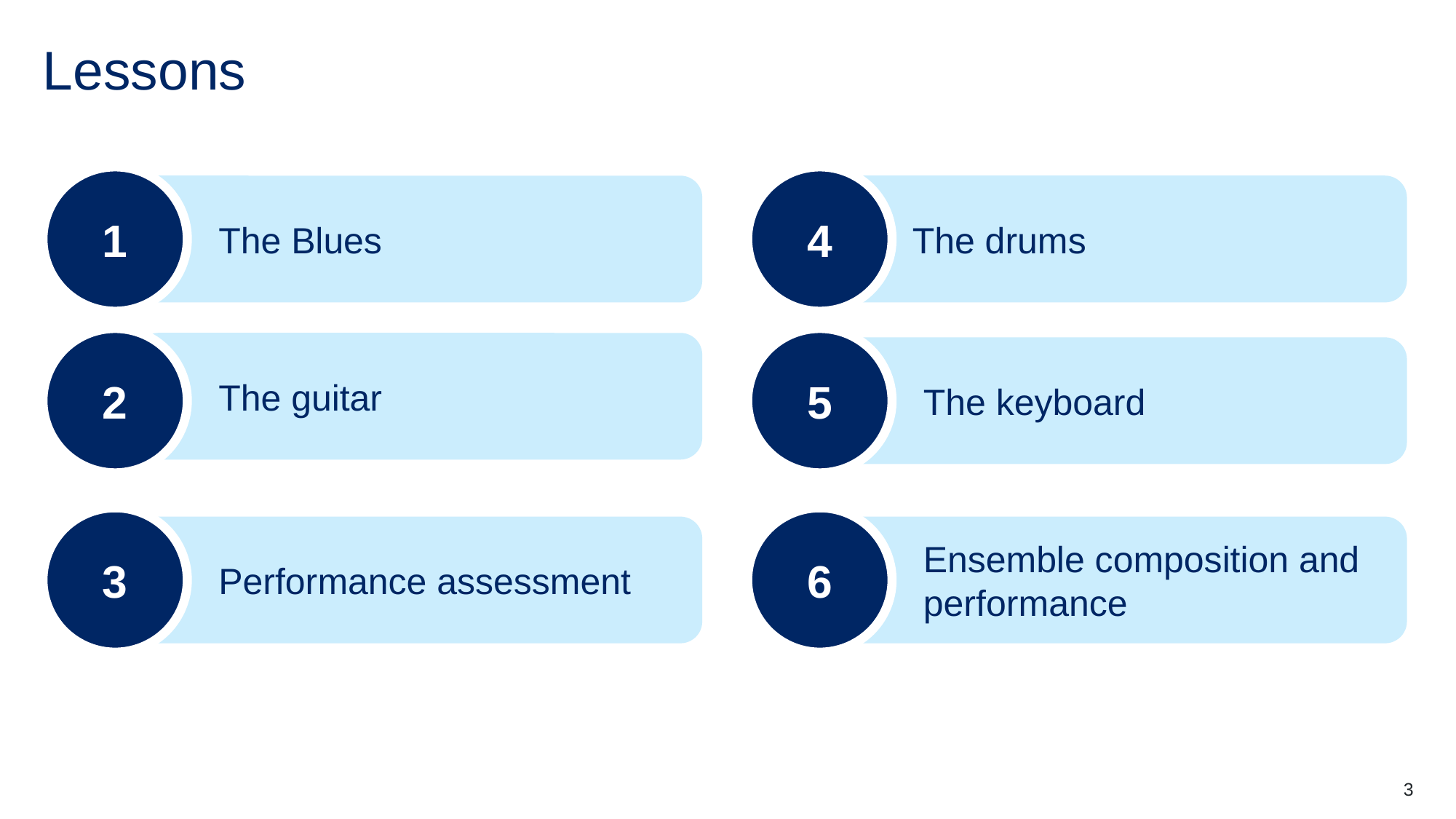

# Lessons
1
The Blues
4
The drums
2
The guitar
5
The keyboard
3
Performance assessment
6
Ensemble composition and performance
3